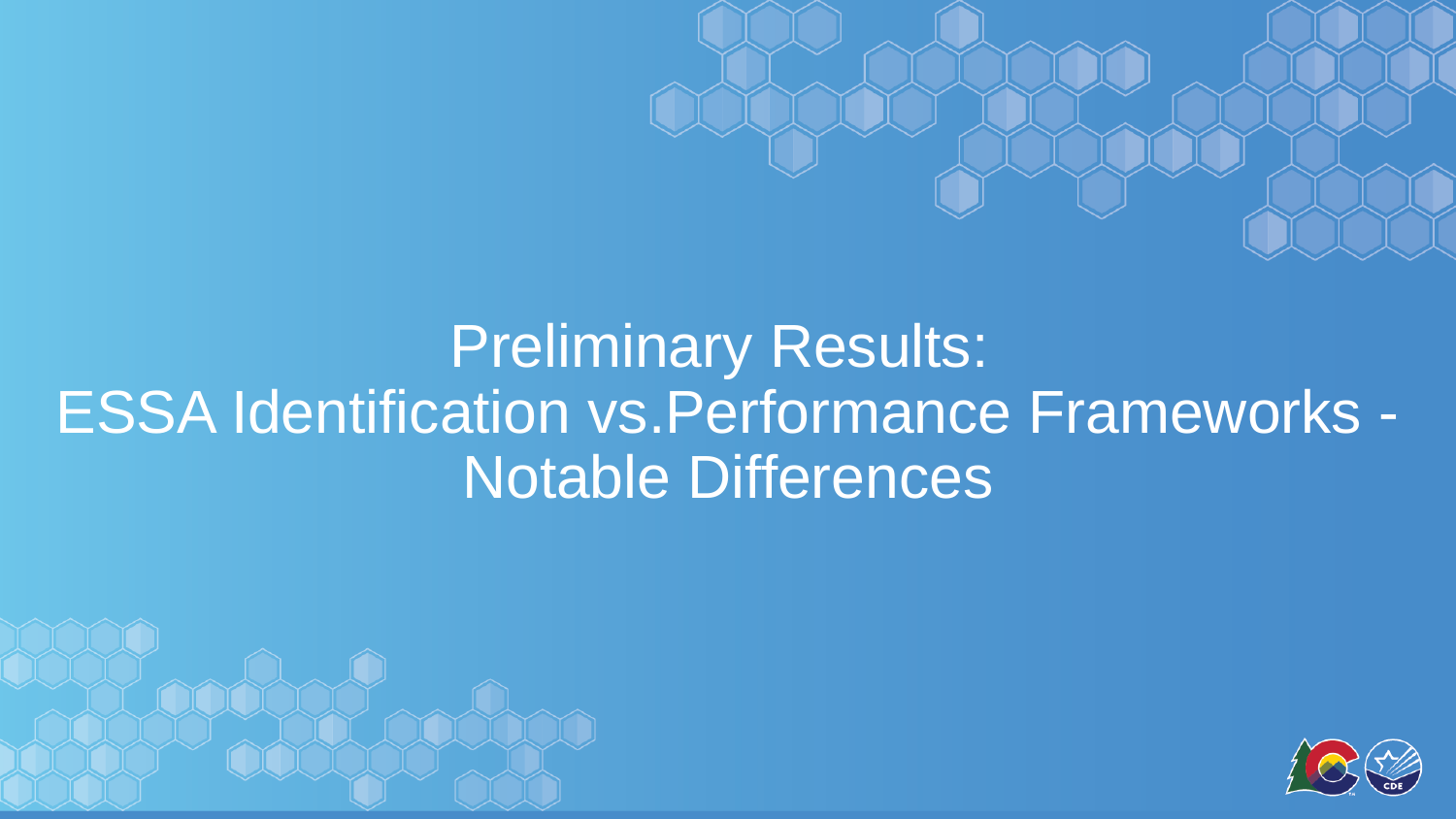

# Preliminary Results:
ESSA Identification vs.Performance Frameworks - Notable Differences